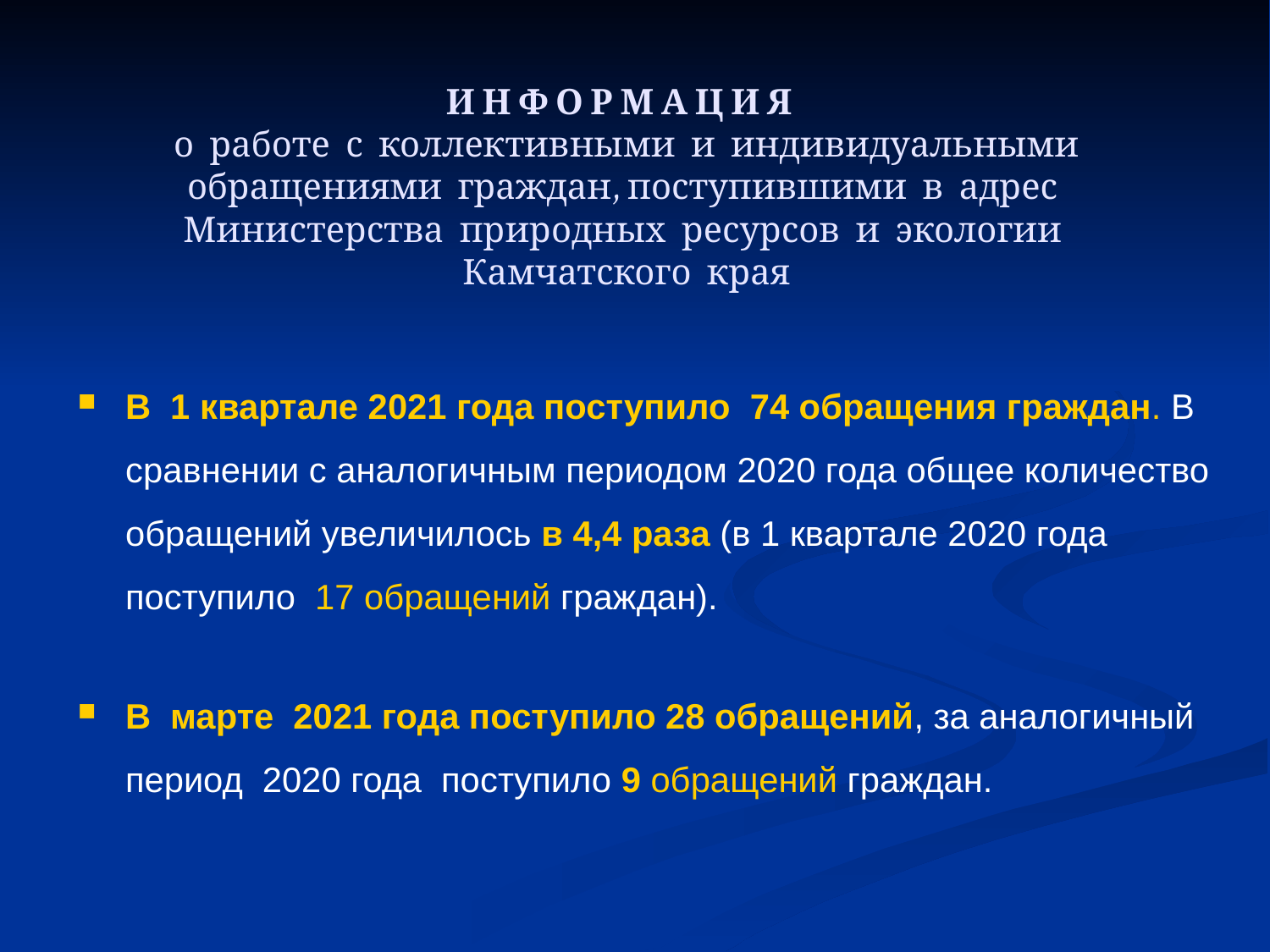

# И Н Ф О Р М А Ц И Я о  работе  с  коллективными  и  индивидуальными обращениями  граждан, поступившими  в  адрес  Министерства  природных  ресурсов  и  экологии  Камчатского  края
В  1 квартале 2021 года поступило  74 обращения граждан. В сравнении с аналогичным периодом 2020 года общее количество обращений увеличилось в 4,4 раза (в 1 квартале 2020 года поступило  17 обращений граждан).

В  марте  2021 года поступило 28 обращений, за аналогичный период  2020 года  поступило 9 обращений граждан.